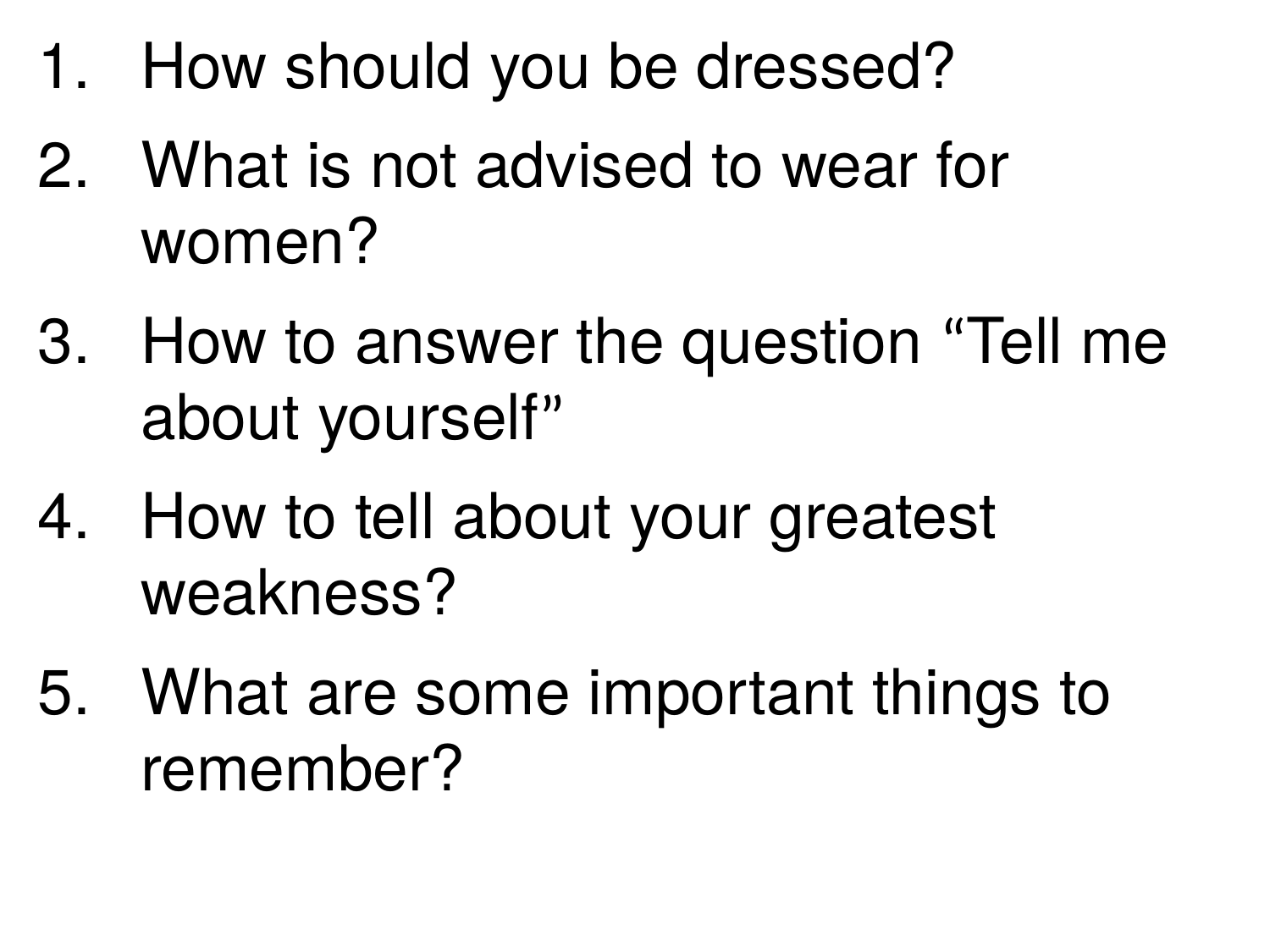

How should you be dressed?

What is not advised to wear for women?

How to answer the question “Tell me about yourself”

How to tell about your greatest weakness?

What are some important things to remember?